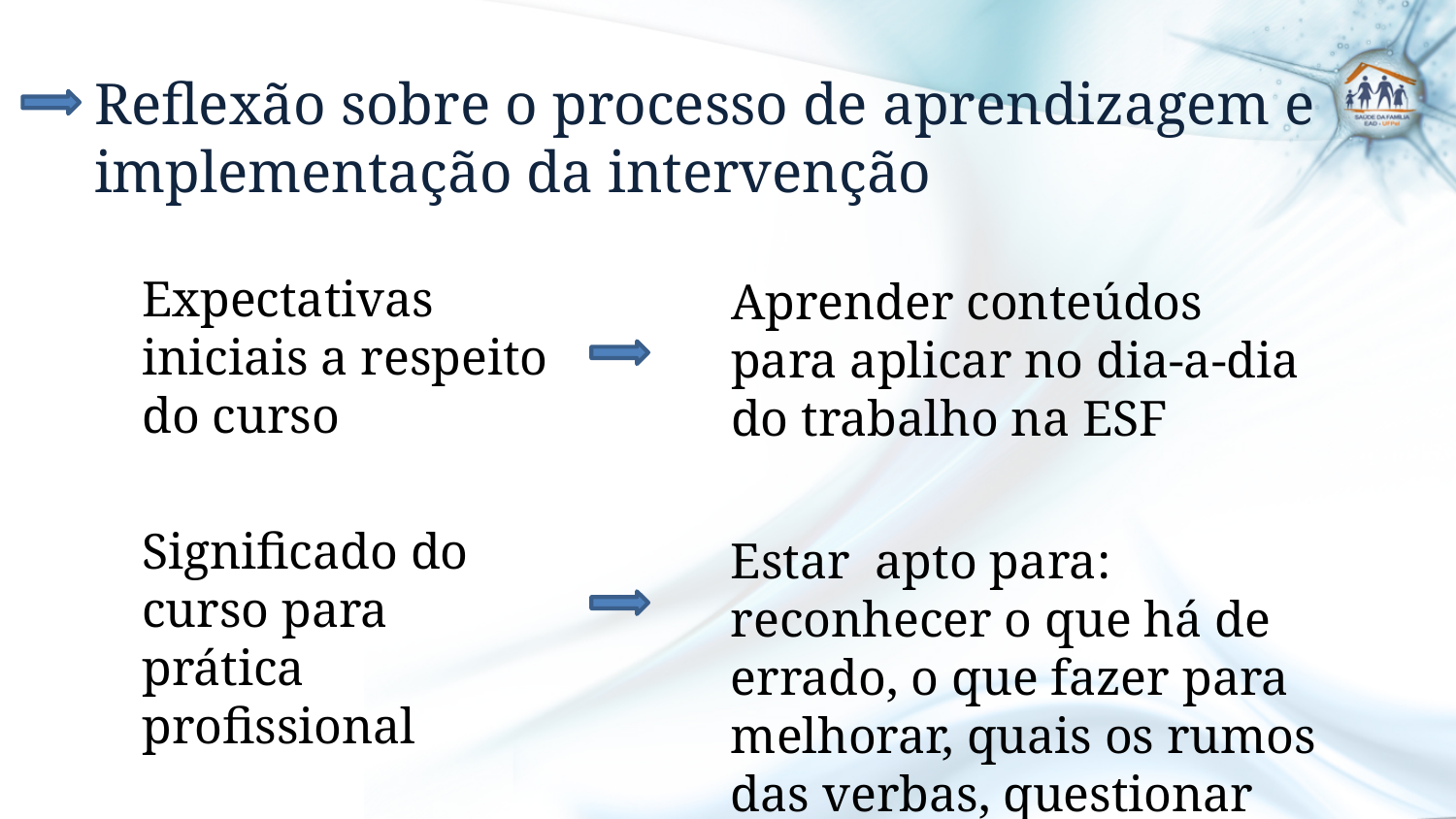

# Reflexão sobre o processo de aprendizagem e  implementação da intervenção

Aprender conteúdos para aplicar no dia-a-dia do trabalho na ESF

	Expectativas iniciais a respeito do curso

	Significado do curso para prática profissional

Estar  apto para: reconhecer o que há de errado, o que fazer para melhorar, quais os rumos das verbas, questionar superiores.